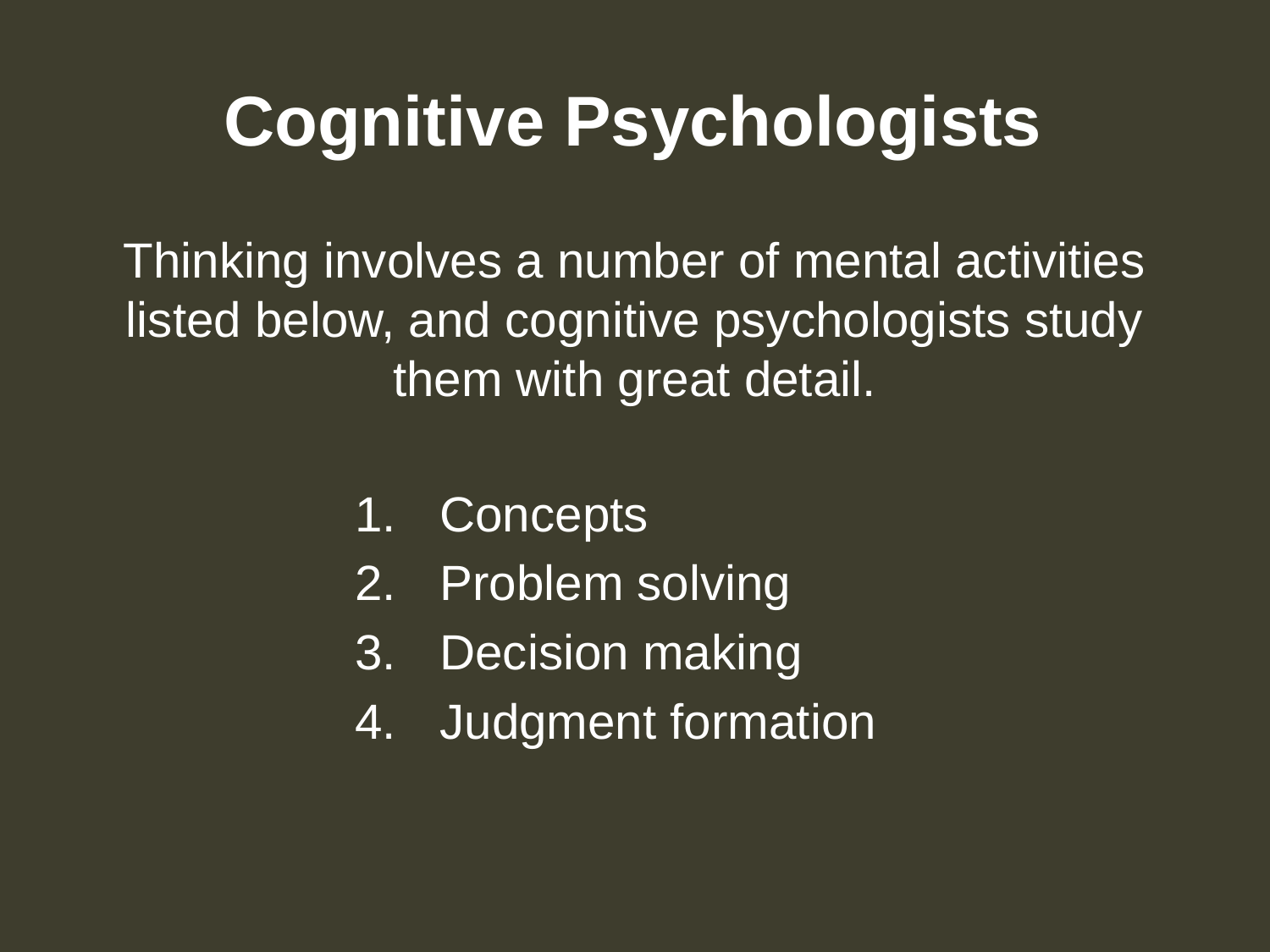

# Cognitive Psychologists
Thinking involves a number of mental activities listed below, and cognitive psychologists study them with great detail.
Concepts
Problem solving
Decision making
Judgment formation